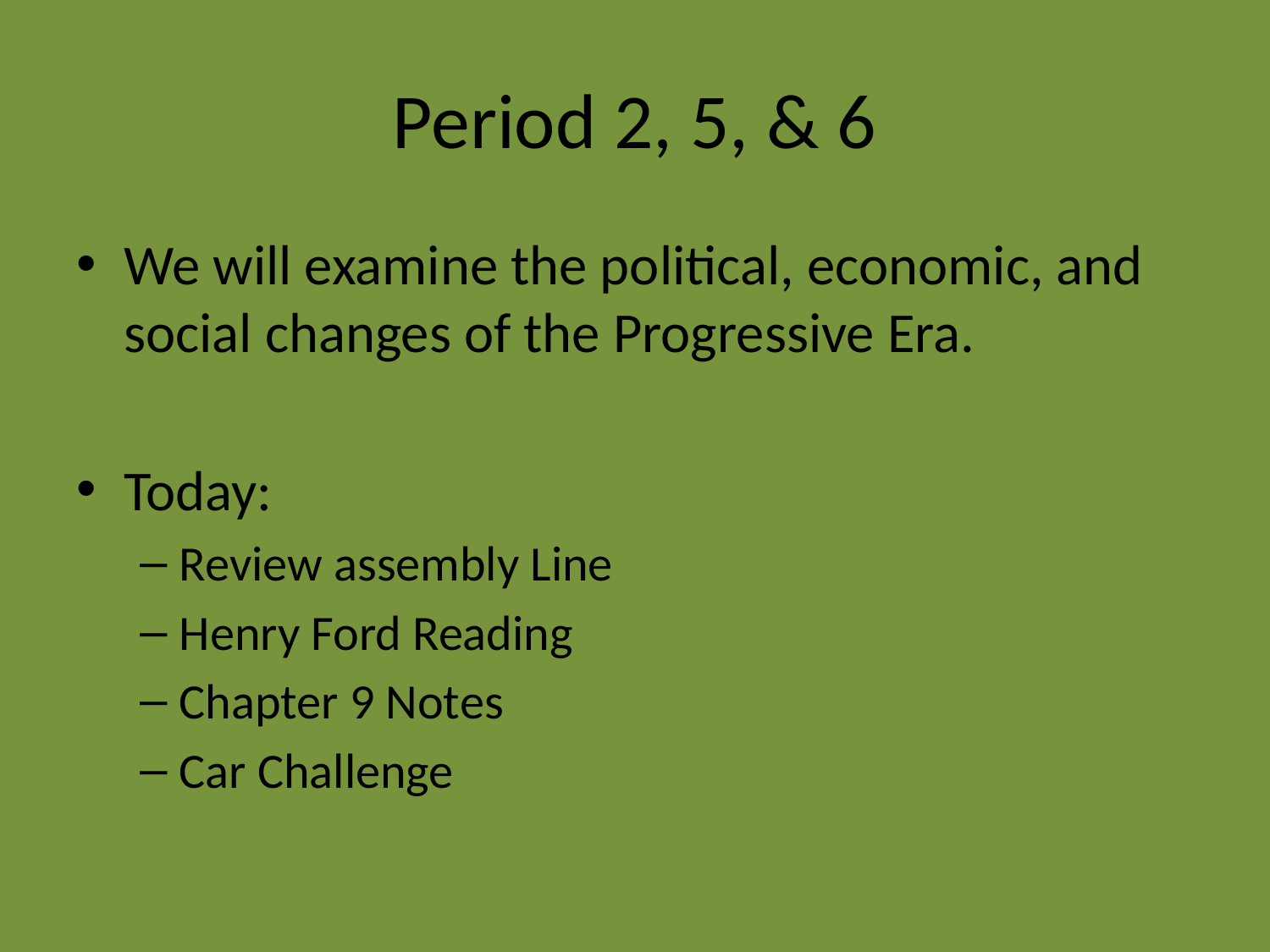

# Period 2, 5, & 6
We will examine the political, economic, and social changes of the Progressive Era.

Today:
Review assembly Line
Henry Ford Reading
Chapter 9 Notes
Car Challenge